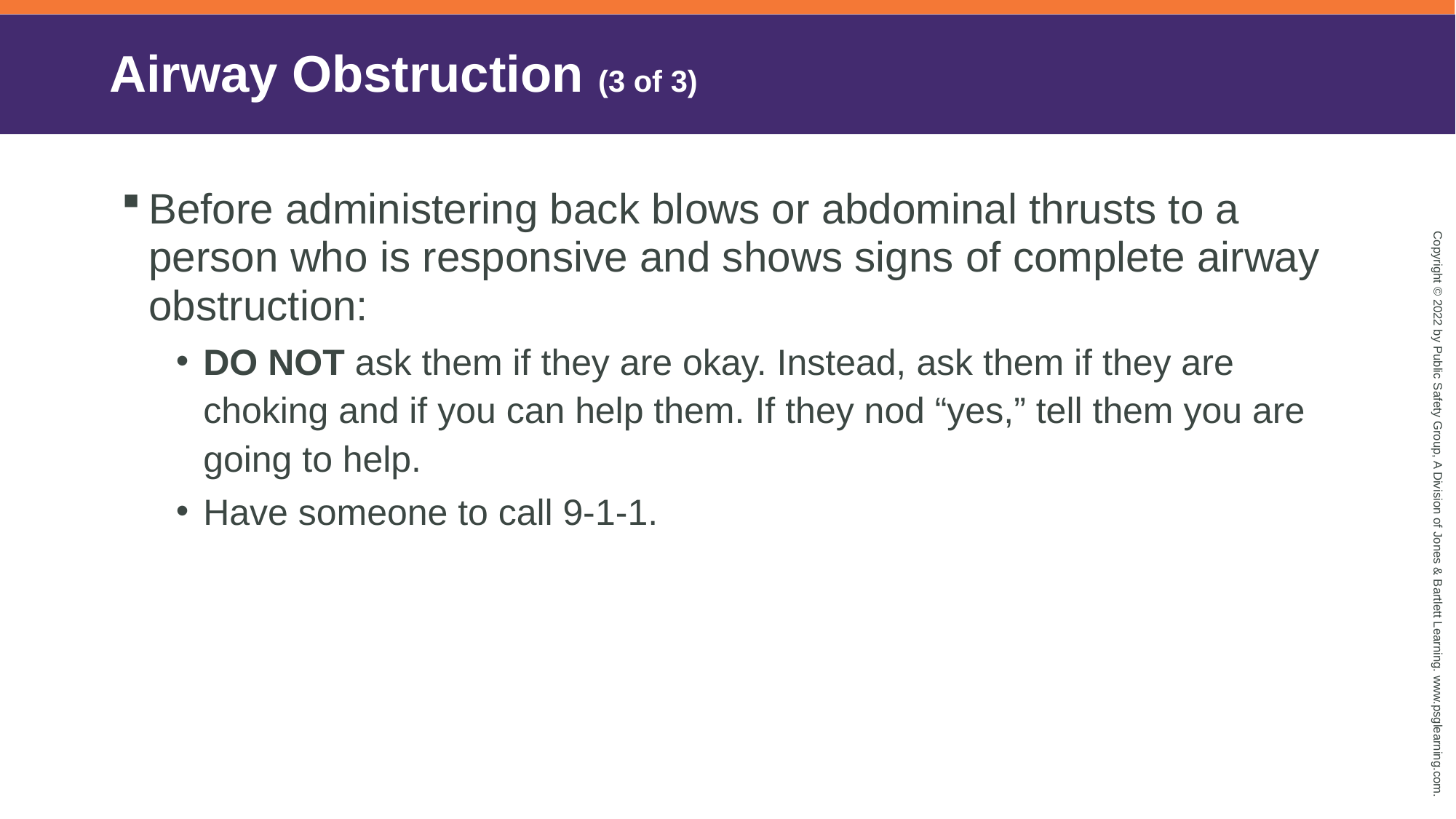

# Airway Obstruction (3 of 3)
Before administering back blows or abdominal thrusts to a person who is responsive and shows signs of complete airway obstruction:
DO NOT ask them if they are okay. Instead, ask them if they are choking and if you can help them. If they nod “yes,” tell them you are going to help.
Have someone to call 9-1-1.